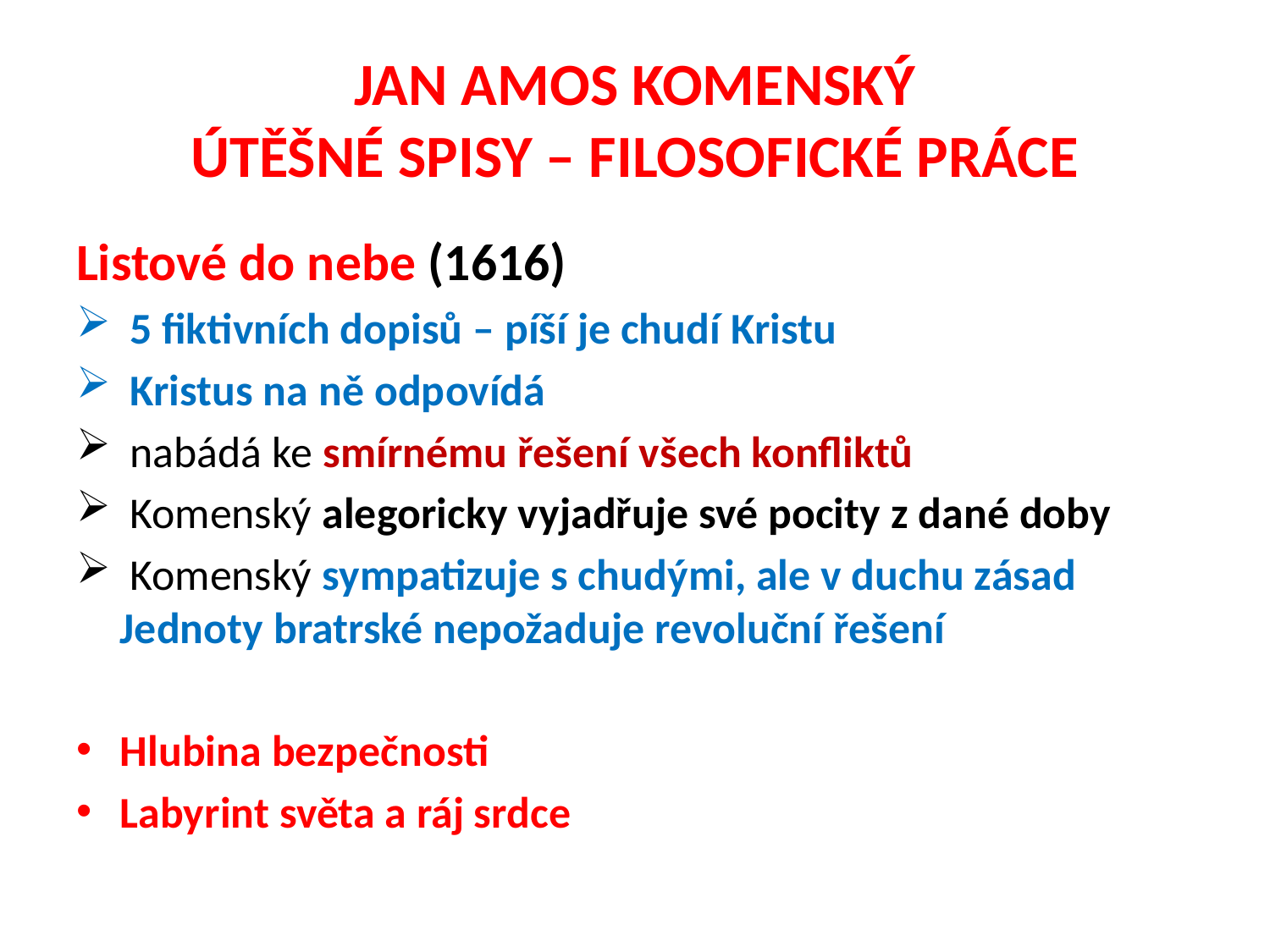

# JAN AMOS KOMENSKÝ ÚTĚŠNÉ SPISY – FILOSOFICKÉ PRÁCE
Listové do nebe (1616)
 5 fiktivních dopisů – píší je chudí Kristu
 Kristus na ně odpovídá
 nabádá ke smírnému řešení všech konfliktů
 Komenský alegoricky vyjadřuje své pocity z dané doby
 Komenský sympatizuje s chudými, ale v duchu zásad Jednoty bratrské nepožaduje revoluční řešení

Hlubina bezpečnosti
Labyrint světa a ráj srdce